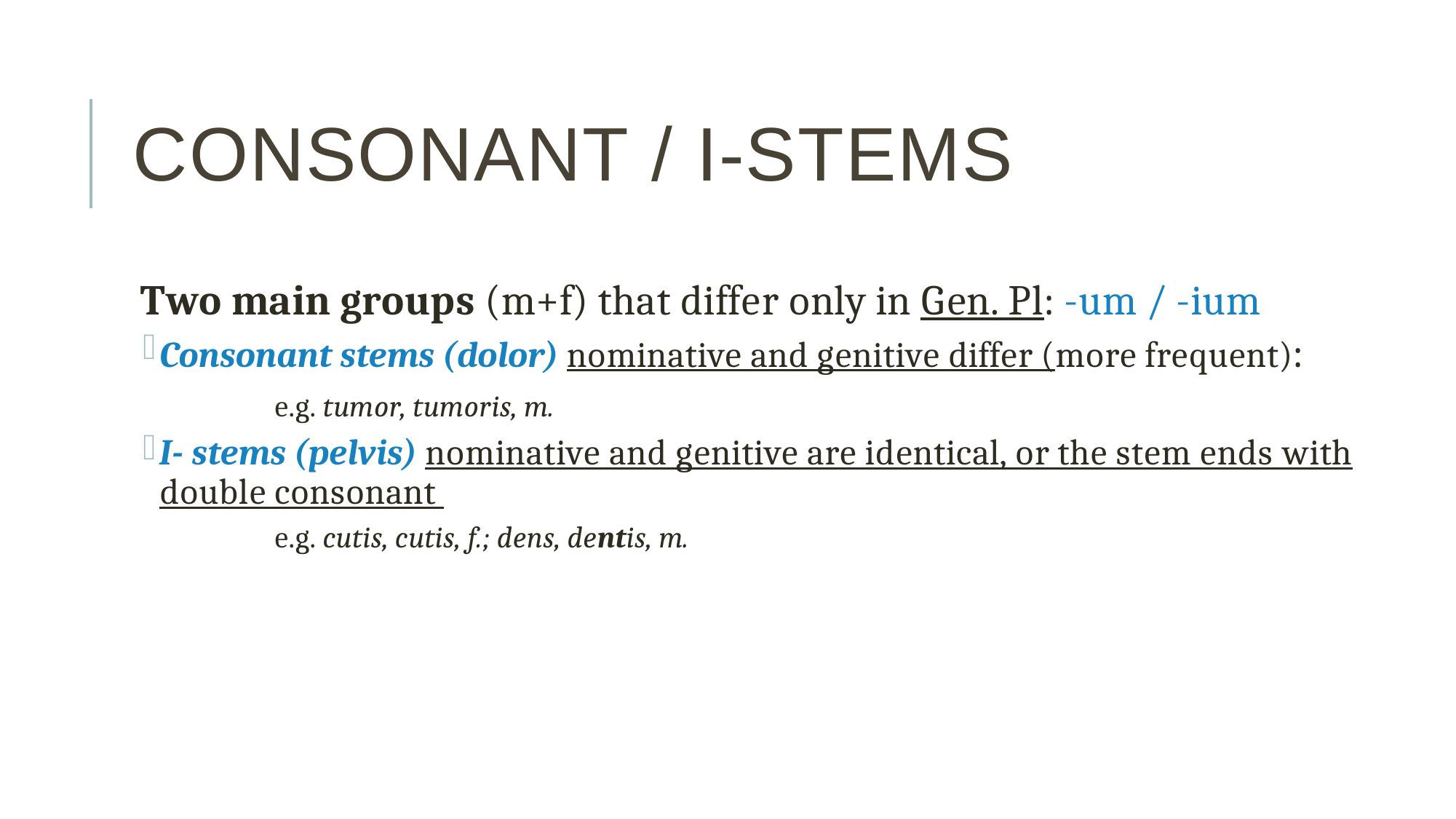

# Consonant / i-stems
Two main groups (m+f) that differ only in Gen. Pl: -um / -ium
Consonant stems (dolor) nominative and genitive differ (more frequent):
	e.g. tumor, tumoris, m.
I- stems (pelvis) nominative and genitive are identical, or the stem ends with double consonant
	e.g. cutis, cutis, f.; dens, dentis, m.